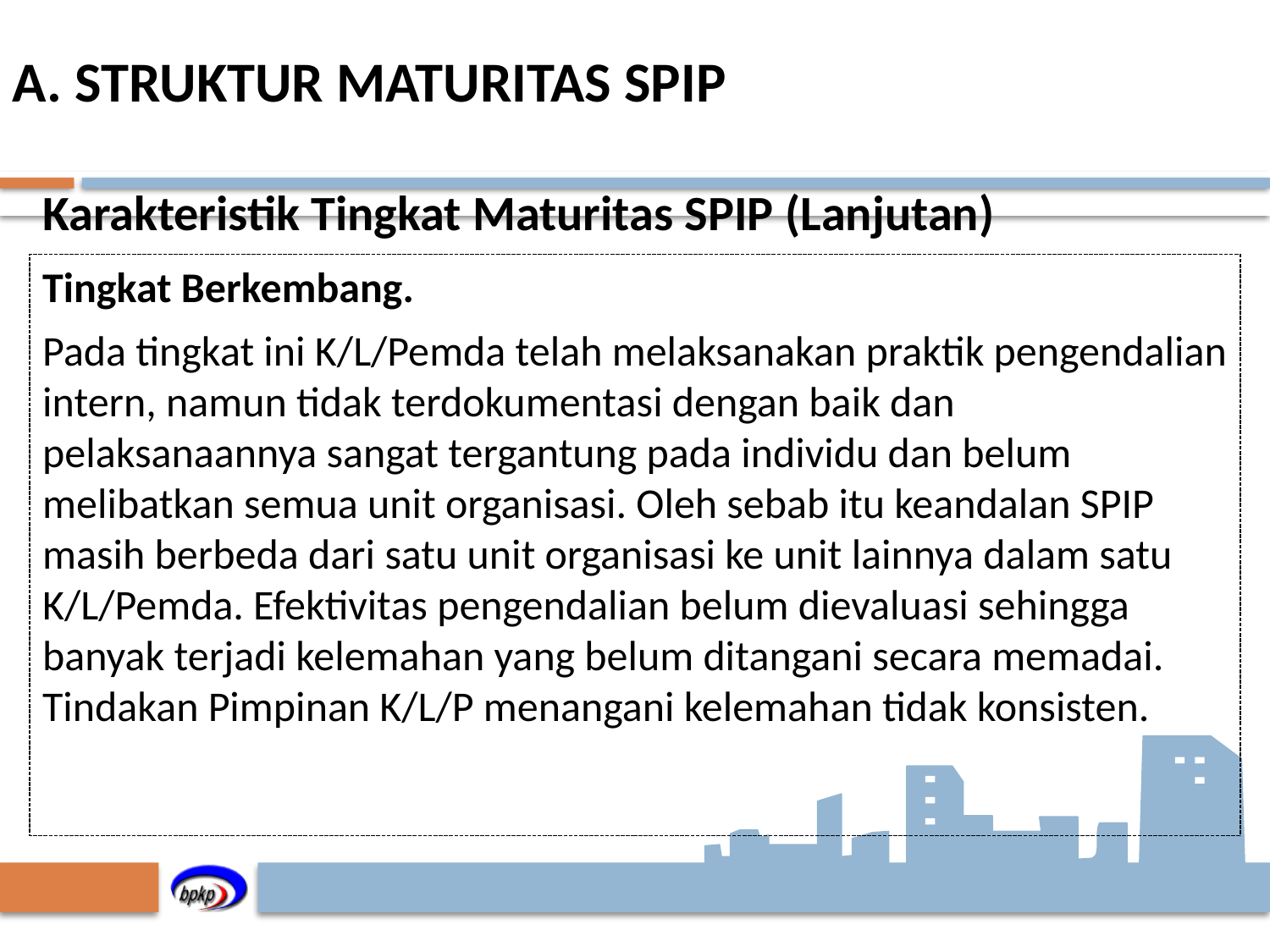

A. STRUKTUR MATURITAS SPIP

# Karakteristik Tingkat Maturitas SPIP (Lanjutan)
Tingkat Berkembang.
Pada tingkat ini K/L/Pemda telah melaksanakan praktik pengendalian intern, namun tidak terdokumentasi dengan baik dan pelaksanaannya sangat tergantung pada individu dan belum melibatkan semua unit organisasi. Oleh sebab itu keandalan SPIP masih berbeda dari satu unit organisasi ke unit lainnya dalam satu K/L/Pemda. Efektivitas pengendalian belum dievaluasi sehingga banyak terjadi kelemahan yang belum ditangani secara memadai. Tindakan Pimpinan K/L/P menangani kelemahan tidak konsisten.